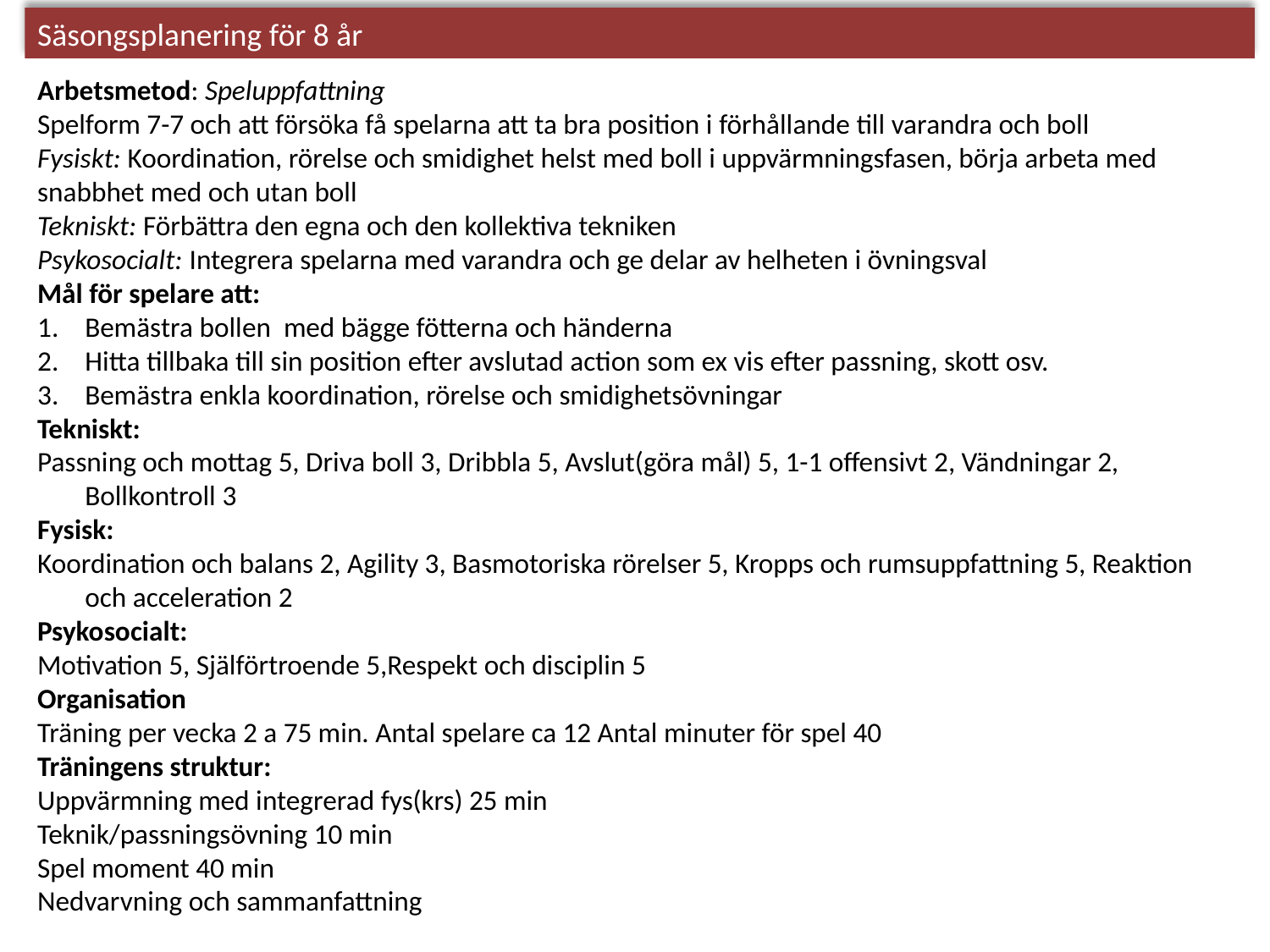

Säsongsplanering för 8 år
Arbetsmetod: Speluppfattning
Spelform 7-7 och att försöka få spelarna att ta bra position i förhållande till varandra och boll
Fysiskt: Koordination, rörelse och smidighet helst med boll i uppvärmningsfasen, börja arbeta med snabbhet med och utan boll
Tekniskt: Förbättra den egna och den kollektiva tekniken
Psykosocialt: Integrera spelarna med varandra och ge delar av helheten i övningsval
Mål för spelare att:
Bemästra bollen  med bägge fötterna och händerna
Hitta tillbaka till sin position efter avslutad action som ex vis efter passning, skott osv.
Bemästra enkla koordination, rörelse och smidighetsövningar
Tekniskt:
Passning och mottag 5, Driva boll 3, Dribbla 5, Avslut(göra mål) 5, 1-1 offensivt 2, Vändningar 2, Bollkontroll 3
Fysisk:
Koordination och balans 2, Agility 3, Basmotoriska rörelser 5, Kropps och rumsuppfattning 5, Reaktion och acceleration 2
Psykosocialt:
Motivation 5, Själförtroende 5,Respekt och disciplin 5
Organisation
Träning per vecka 2 a 75 min. Antal spelare ca 12 Antal minuter för spel 40
Träningens struktur:
Uppvärmning med integrerad fys(krs) 25 min
Teknik/passningsövning 10 min
Spel moment 40 min
Nedvarvning och sammanfattning